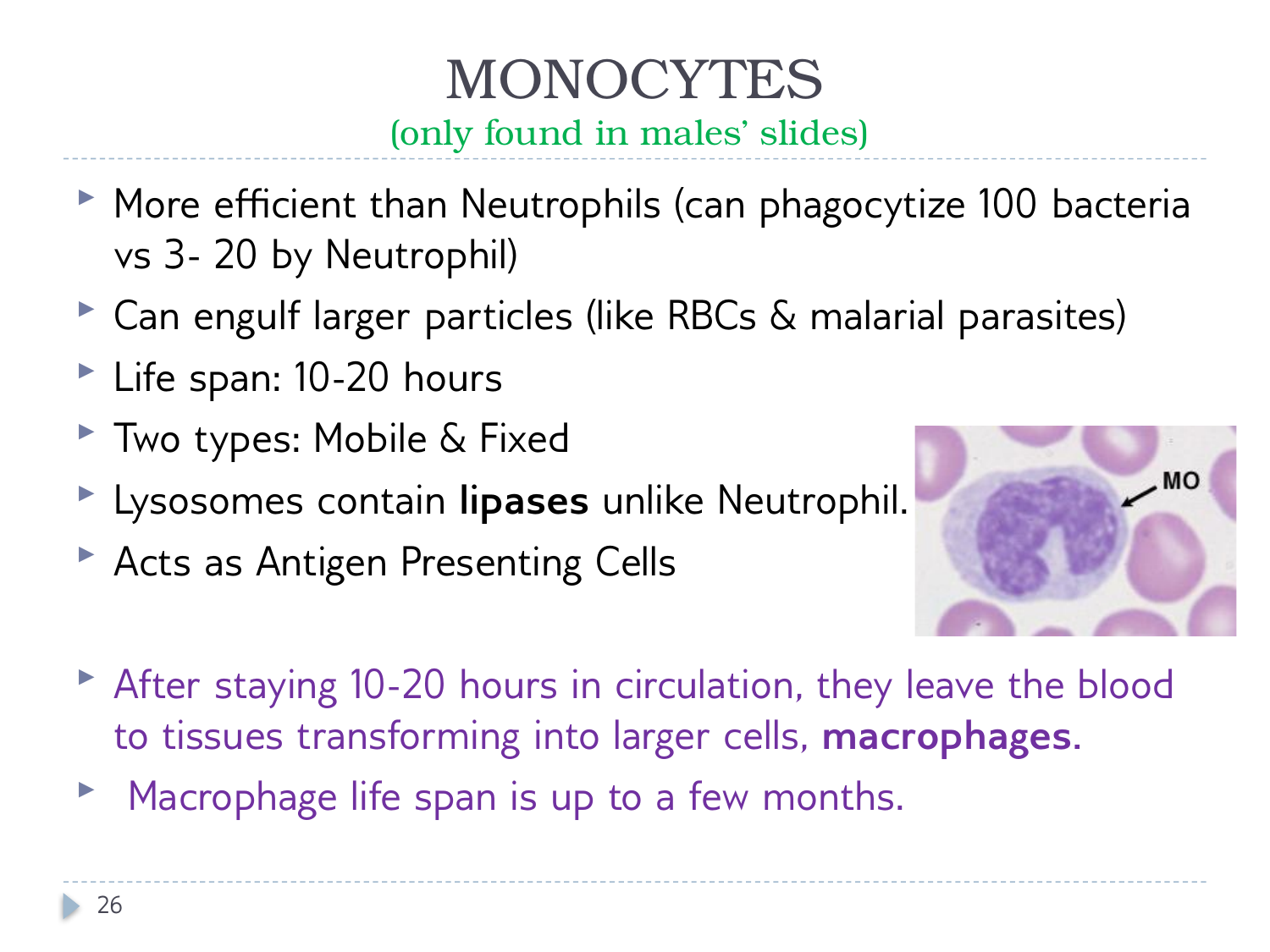

# MONOCYTES (only found in males’ slides)
More efficient than Neutrophils (can phagocytize 100 bacteria vs 3- 20 by Neutrophil)
Can engulf larger particles (like RBCs & malarial parasites)
Life span: 10-20 hours
Two types: Mobile & Fixed
Lysosomes contain lipases unlike Neutrophil.
Acts as Antigen Presenting Cells

After staying 10-20 hours in circulation, they leave the blood to tissues transforming into larger cells, macrophages.
 Macrophage life span is up to a few months.

26